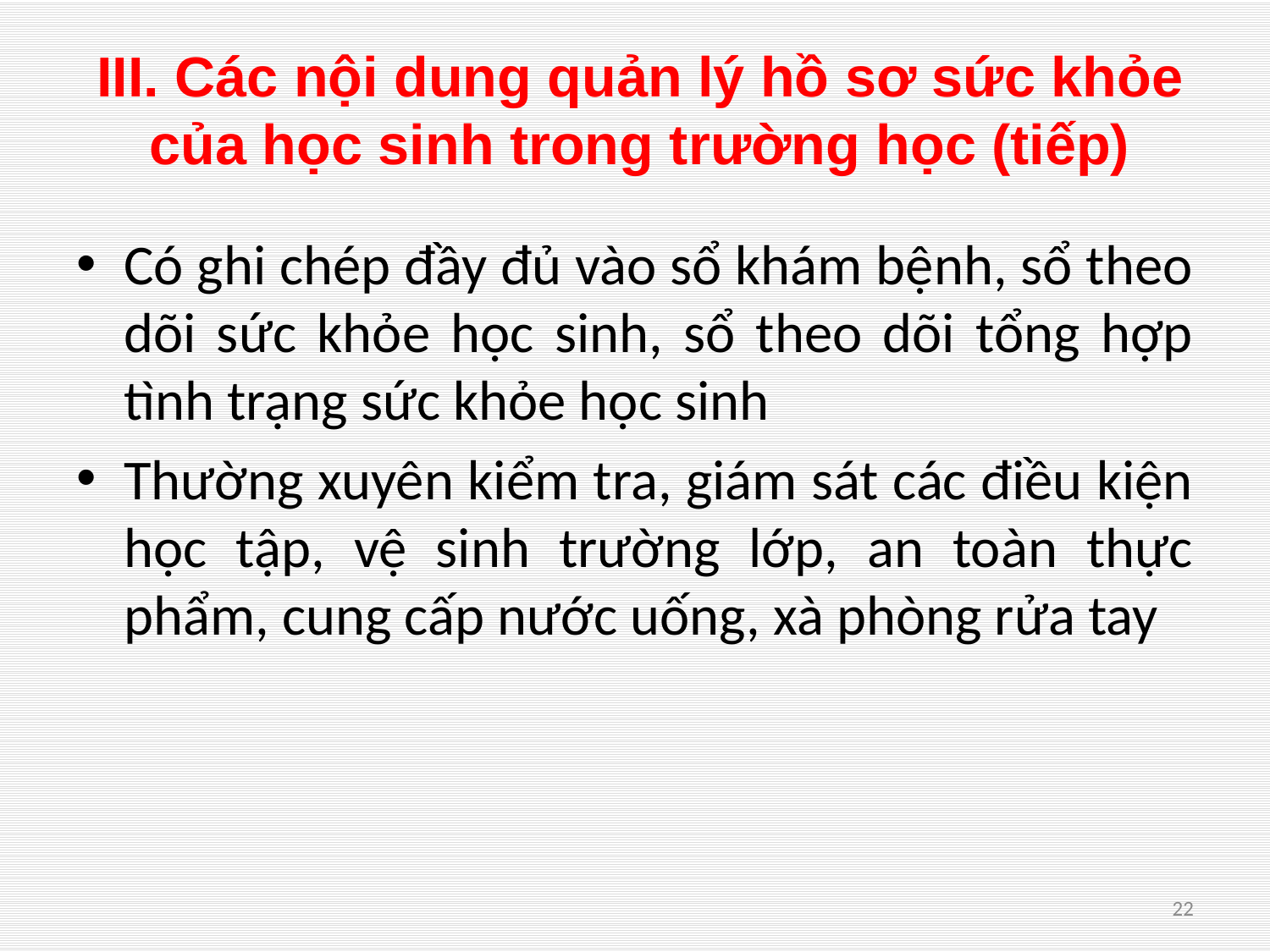

# III. Các nội dung quản lý hồ sơ sức khỏe của học sinh trong trường học (tiếp)
Có ghi chép đầy đủ vào sổ khám bệnh, sổ theo dõi sức khỏe học sinh, sổ theo dõi tổng hợp tình trạng sức khỏe học sinh
Thường xuyên kiểm tra, giám sát các điều kiện học tập, vệ sinh trường lớp, an toàn thực phẩm, cung cấp nước uống, xà phòng rửa tay
22